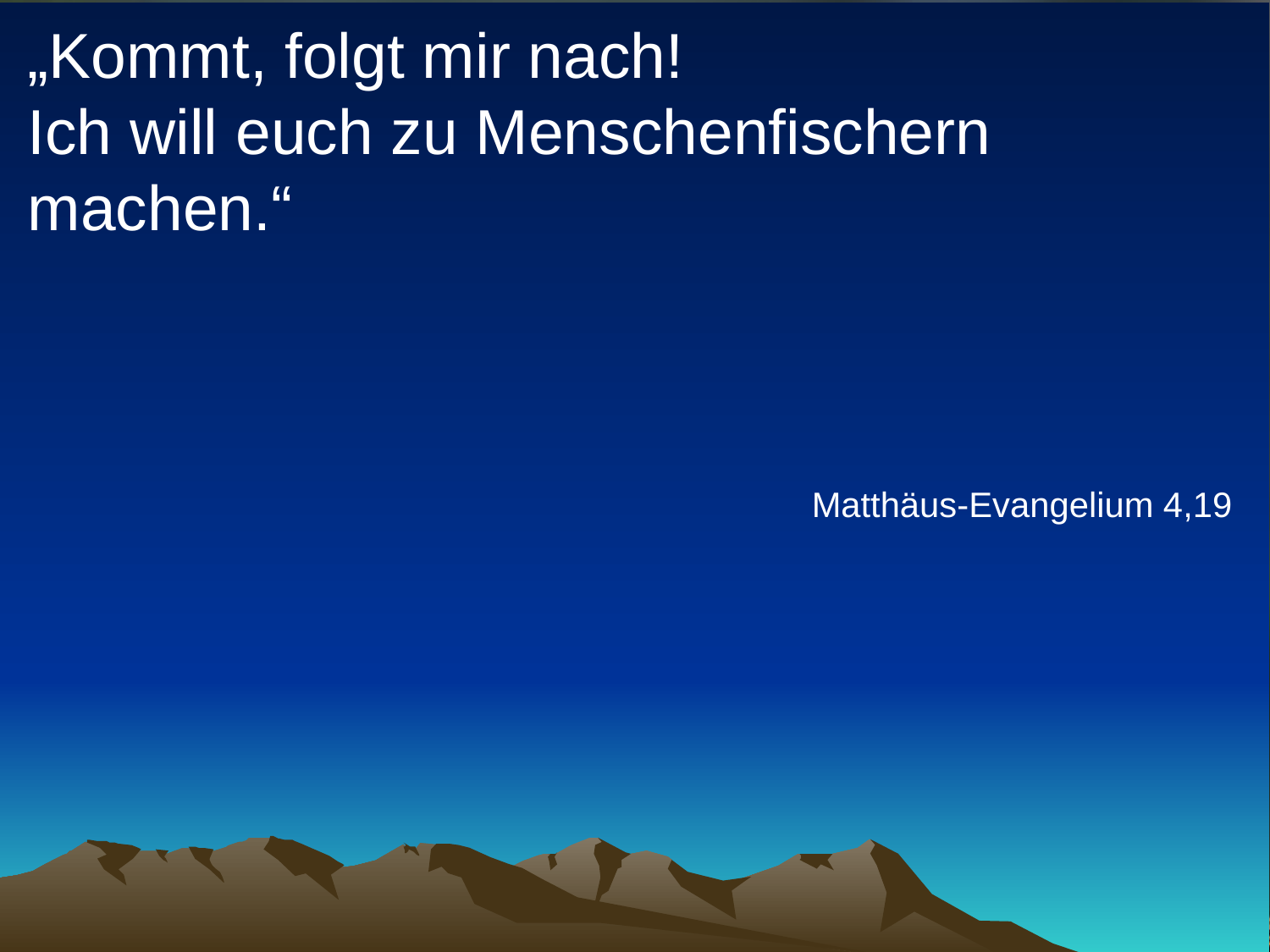

# „Kommt, folgt mir nach! Ich will euch zu Menschenfischern machen.“
Matthäus-Evangelium 4,19